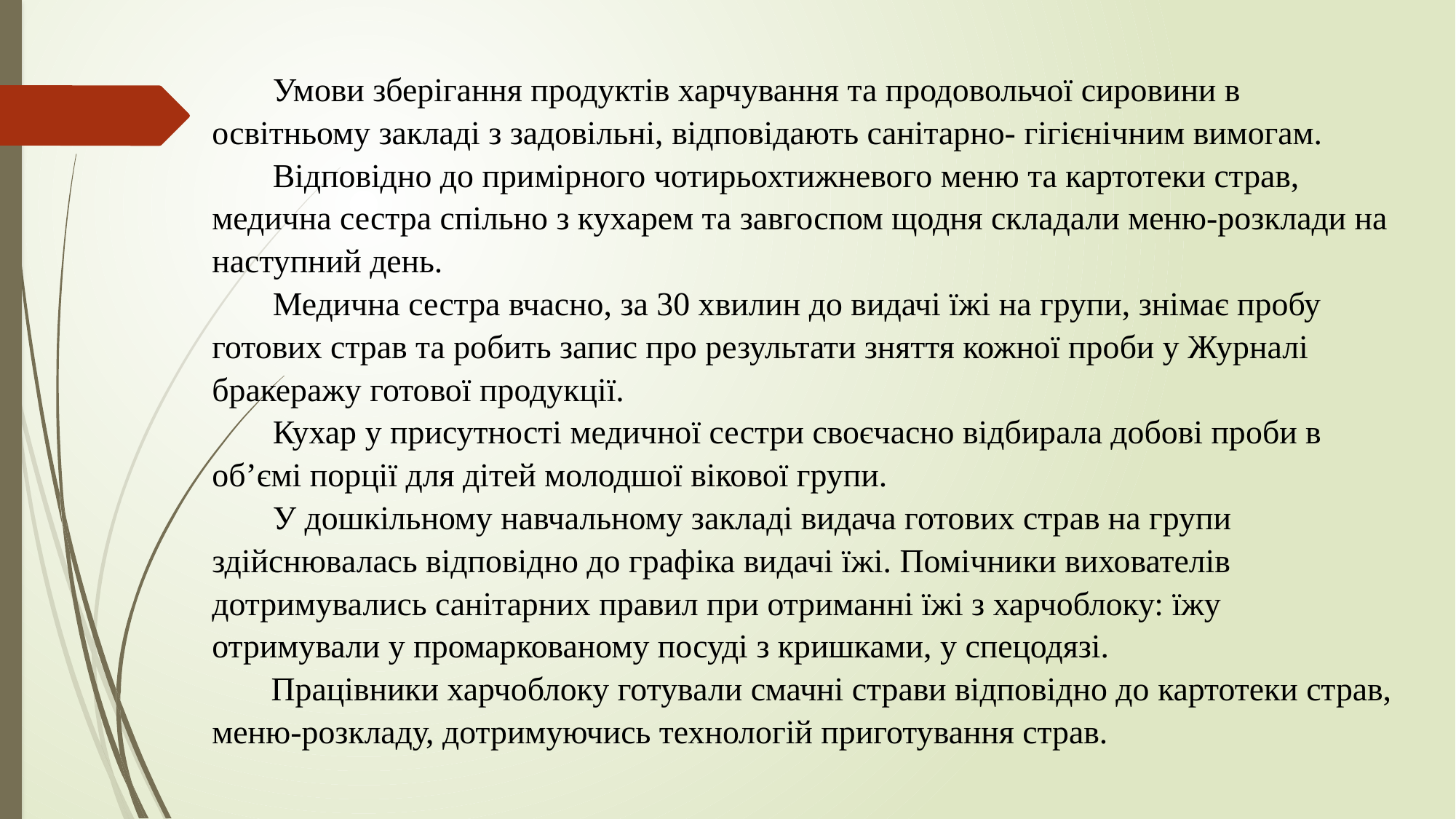

Умови зберігання продуктів харчування та продовольчої сировини в освітньому закладі з задовільні, відповідають санітарно- гігієнічним вимогам.
Відповідно до примірного чотирьохтижневого меню та картотеки страв, медична сестра спільно з кухарем та завгоспом щодня складали меню-розклади на наступний день.
Медична сестра вчасно, за 30 хвилин до видачі їжі на групи, знімає пробу готових страв та робить запис про результати зняття кожної проби у Журналі бракеражу готової продукції.
Кухар у присутності медичної сестри своєчасно відбирала добові проби в об’ємі порції для дітей молодшої вікової групи.
У дошкільному навчальному закладі видача готових страв на групи здійснювалась відповідно до графіка видачі їжі. Помічники вихователів дотримувались санітарних правил при отриманні їжі з харчоблоку: їжу отримували у промаркованому посуді з кришками, у спецодязі.
Працівники харчоблоку готували смачні страви відповідно до картотеки страв, меню-розкладу, дотримуючись технологій приготування страв.